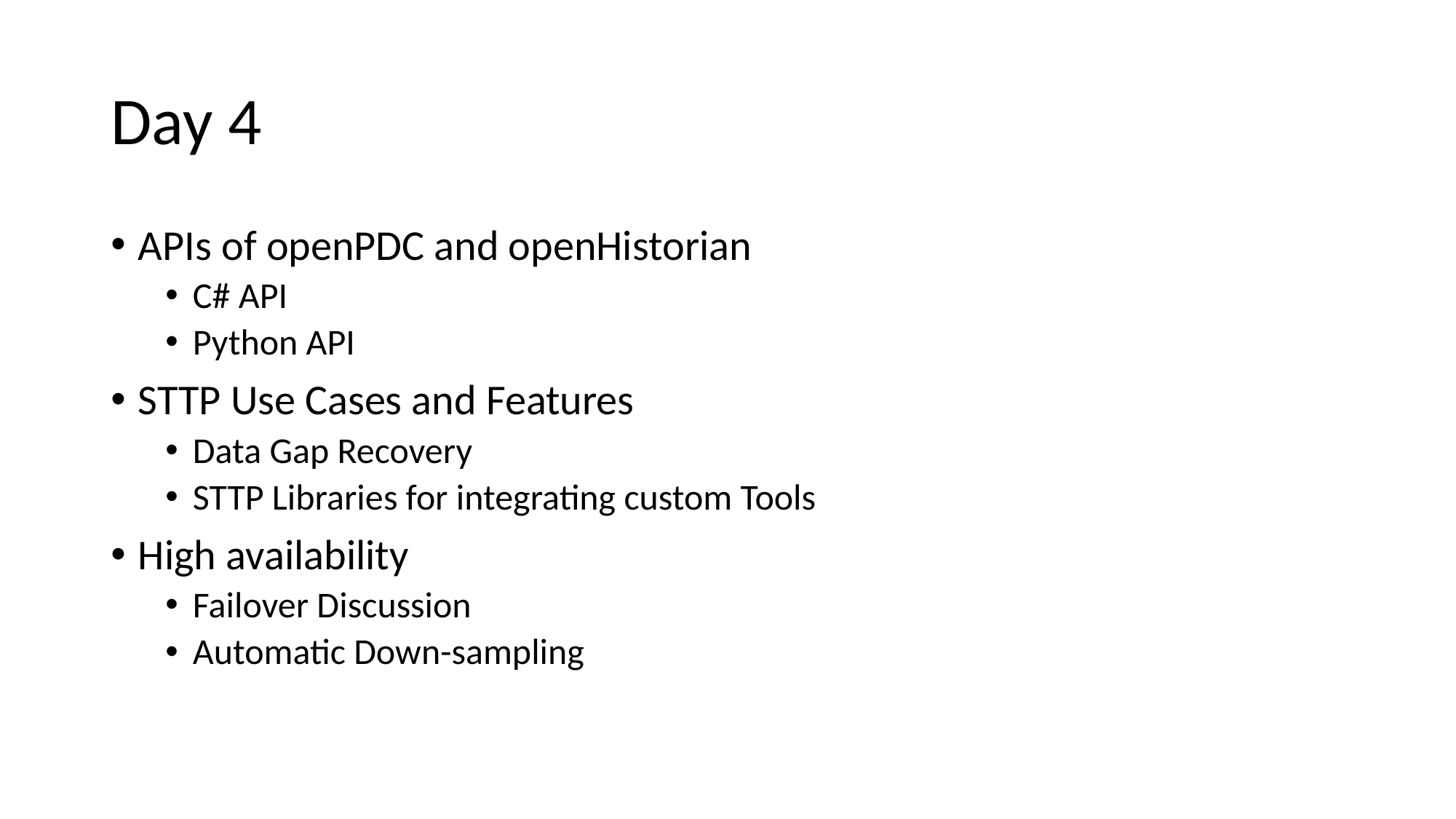

# Day 4
APIs of openPDC and openHistorian
C# API
Python API
STTP Use Cases and Features
Data Gap Recovery
STTP Libraries for integrating custom Tools
High availability
Failover Discussion
Automatic Down-sampling